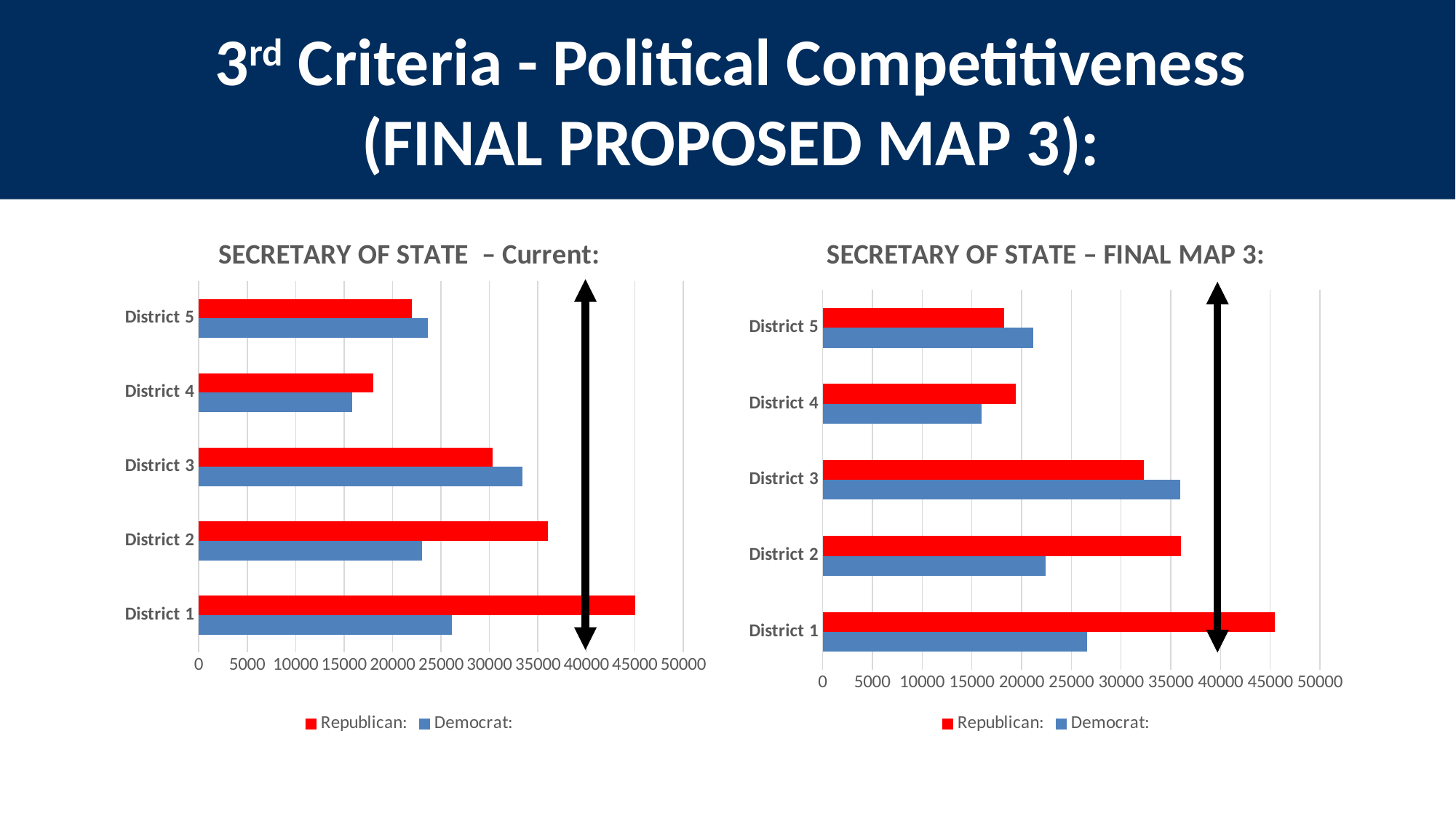

3rd Criteria - Political Competitiveness
(FINAL PROPOSED MAP 3):

### Chart: SECRETARY OF STATE  – Current:

| Category | Democrat: | Republican: |
|---|---|---|
| District 1 | 26151.0 | 45024.0 |
| District 2 | 23007.0 | 35995.0 |
| District 3 | 33429.0 | 30338.0 |
| District 4 | 15796.0 | 17976.0 |
| District 5 | 23608.0 | 22012.0 |

### Chart: SECRETARY OF STATE – FINAL MAP 3:

| Category | Democrat: | Republican: |
|---|---|---|
| District 1 | 26546.0 | 45463.0 |
| District 2 | 22374.0 | 36005.0 |
| District 3 | 35964.0 | 32274.0 |
| District 4 | 15937.0 | 19389.0 |
| District 5 | 21170.0 | 18214.0 |